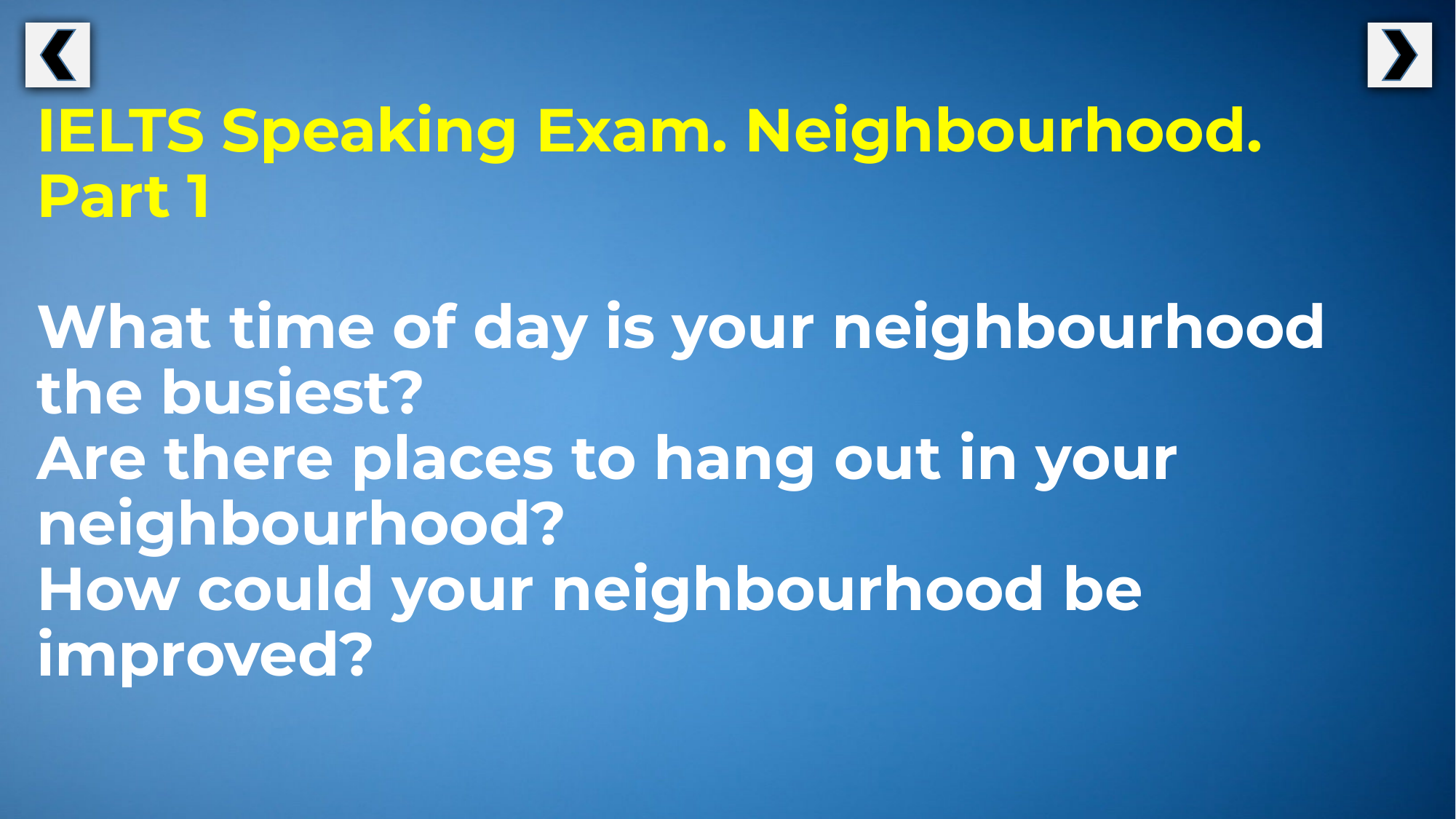

IELTS Speaking Exam. Neighbourhood.
Part 1
What time of day is your neighbourhood the busiest?
Are there places to hang out in your neighbourhood?
How could your neighbourhood be improved?